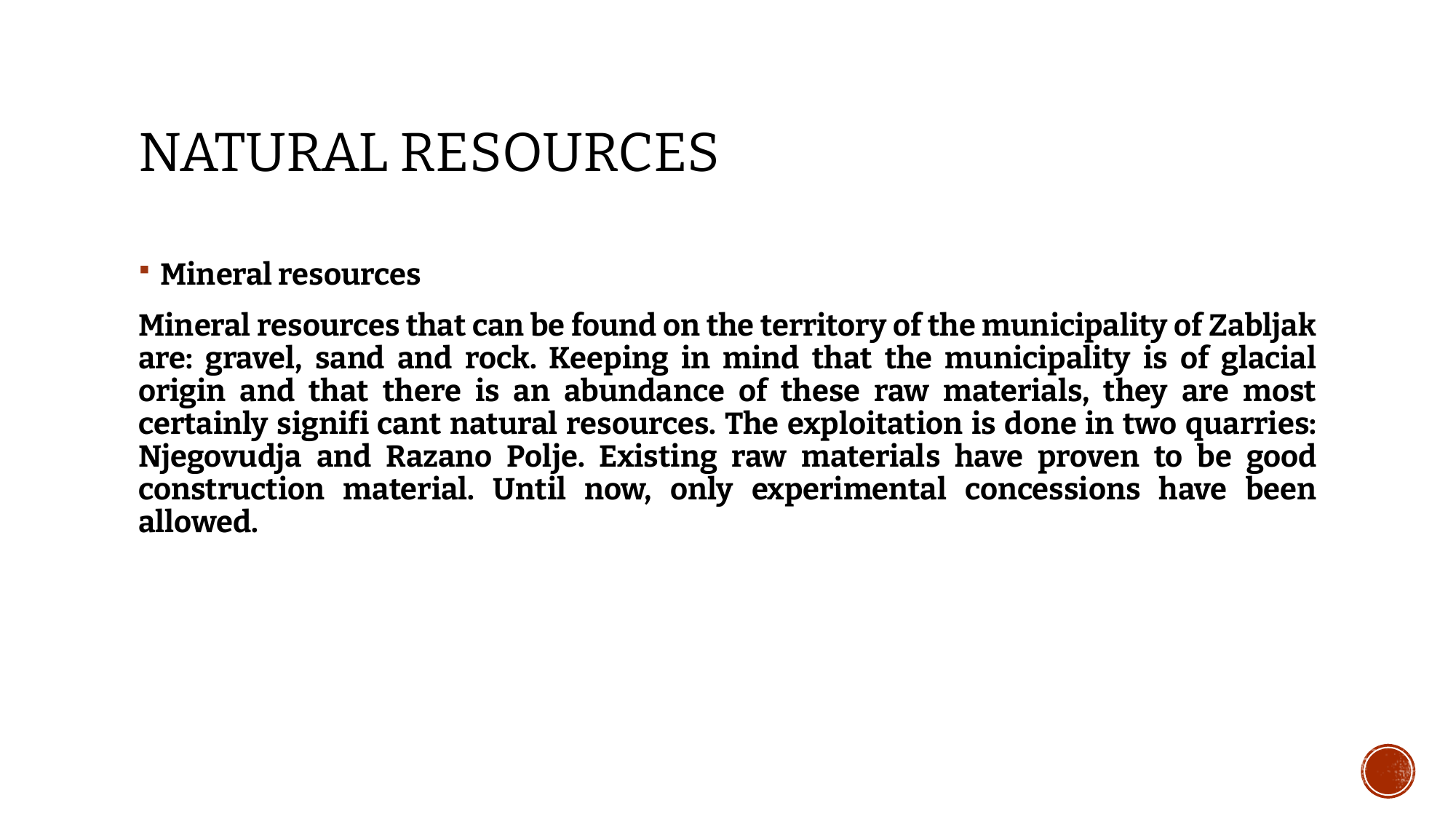

# Natural resources
Mineral resources
Mineral resources that can be found on the territory of the municipality of Zabljak are: gravel, sand and rock. Keeping in mind that the municipality is of glacial origin and that there is an abundance of these raw materials, they are most certainly signifi cant natural resources. The exploitation is done in two quarries: Njegovudja and Razano Polje. Existing raw materials have proven to be good construction material. Until now, only experimental concessions have been allowed.